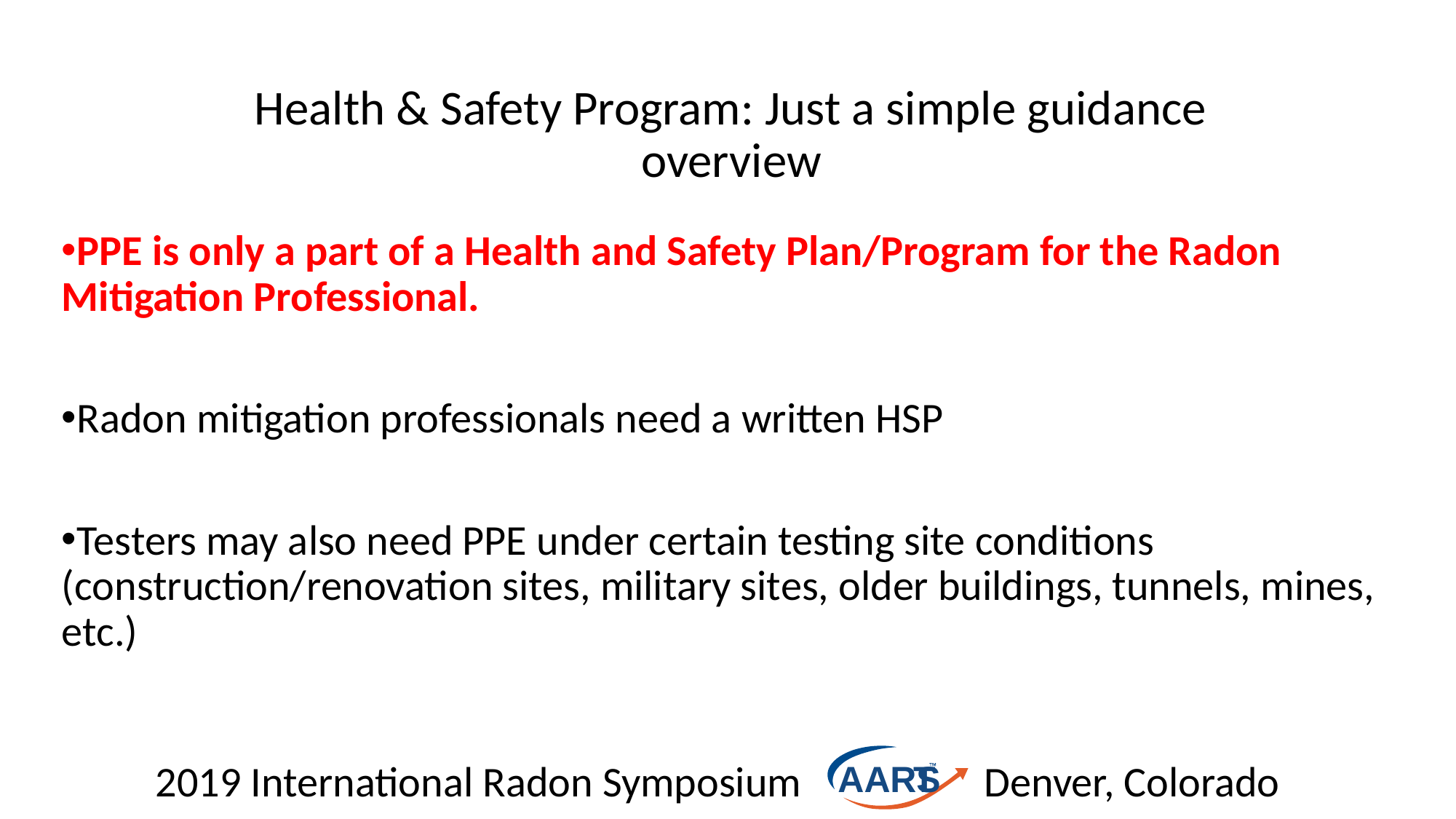

# Health & Safety Program: Just a simple guidance overview
PPE is only a part of a Health and Safety Plan/Program for the Radon Mitigation Professional.

Radon mitigation professionals need a written HSP

Testers may also need PPE under certain testing site conditions (construction/renovation sites, military sites, older buildings, tunnels, mines, etc.)

T
AARS

2019 International Radon Symposium                   Denver, Colorado